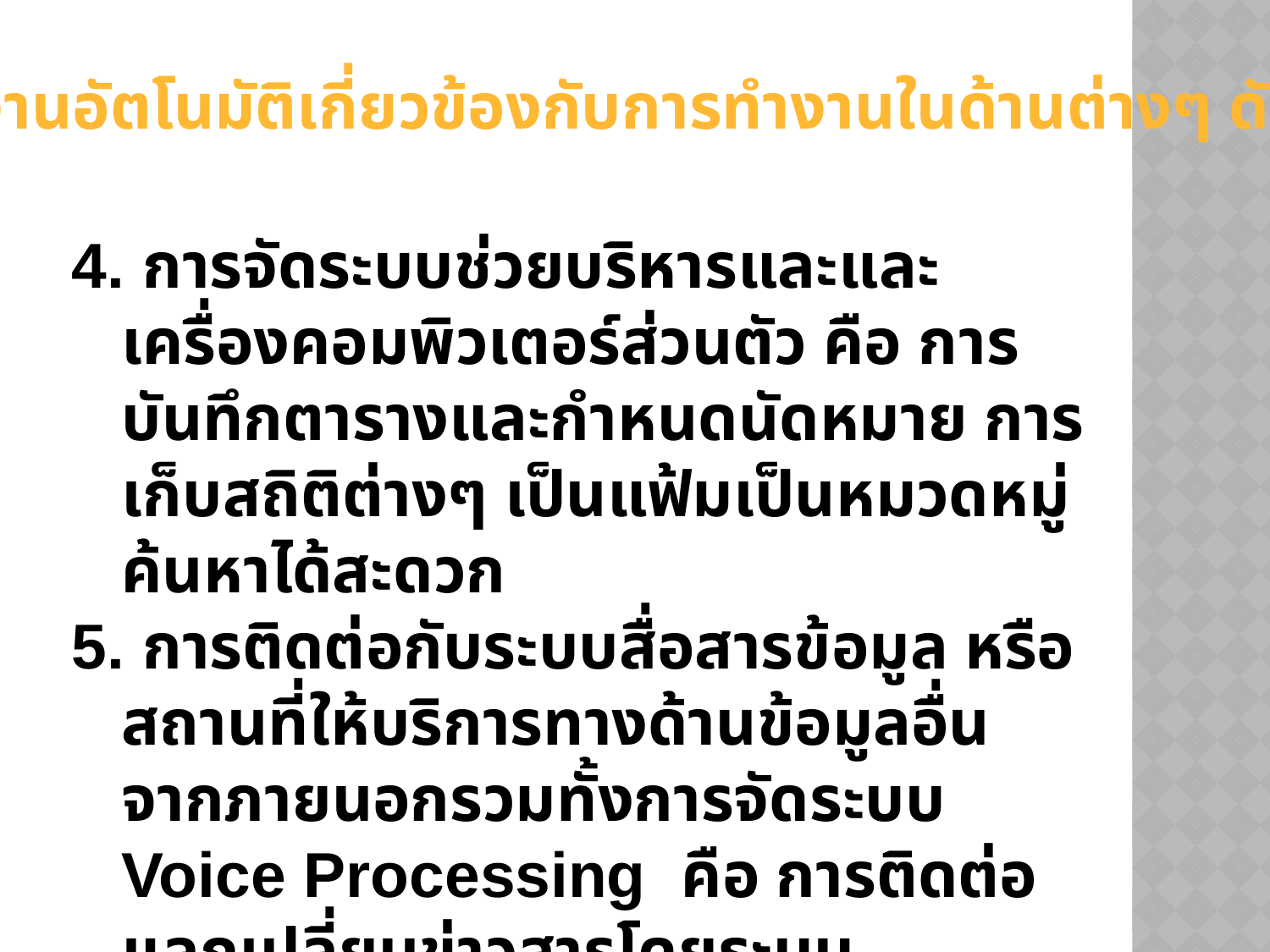

สำนักงานอัตโนมัติเกี่ยวข้องกับการทำงานในด้านต่างๆ ดังนี้ (ต่อ)
4. การจัดระบบช่วยบริหารและและเครื่องคอมพิวเตอร์ส่วนตัว คือ การบันทึกตารางและกำหนดนัดหมาย การเก็บสถิติต่างๆ เป็นแฟ้มเป็นหมวดหมู่ ค้นหาได้สะดวก
5. การติดต่อกับระบบสื่อสารข้อมูล หรือสถานที่ให้บริการทางด้านข้อมูลอื่นจากภายนอกรวมทั้งการจัดระบบ Voice Processing  คือ การติดต่อแลกเปลี่ยนข่าวสารโดยระบบคอมพิวเตอร์ในการบันทึกเสียง หรือการส่งผ่านสัญญาณเสียงในการโทรศัพท์ หรือการประชุม